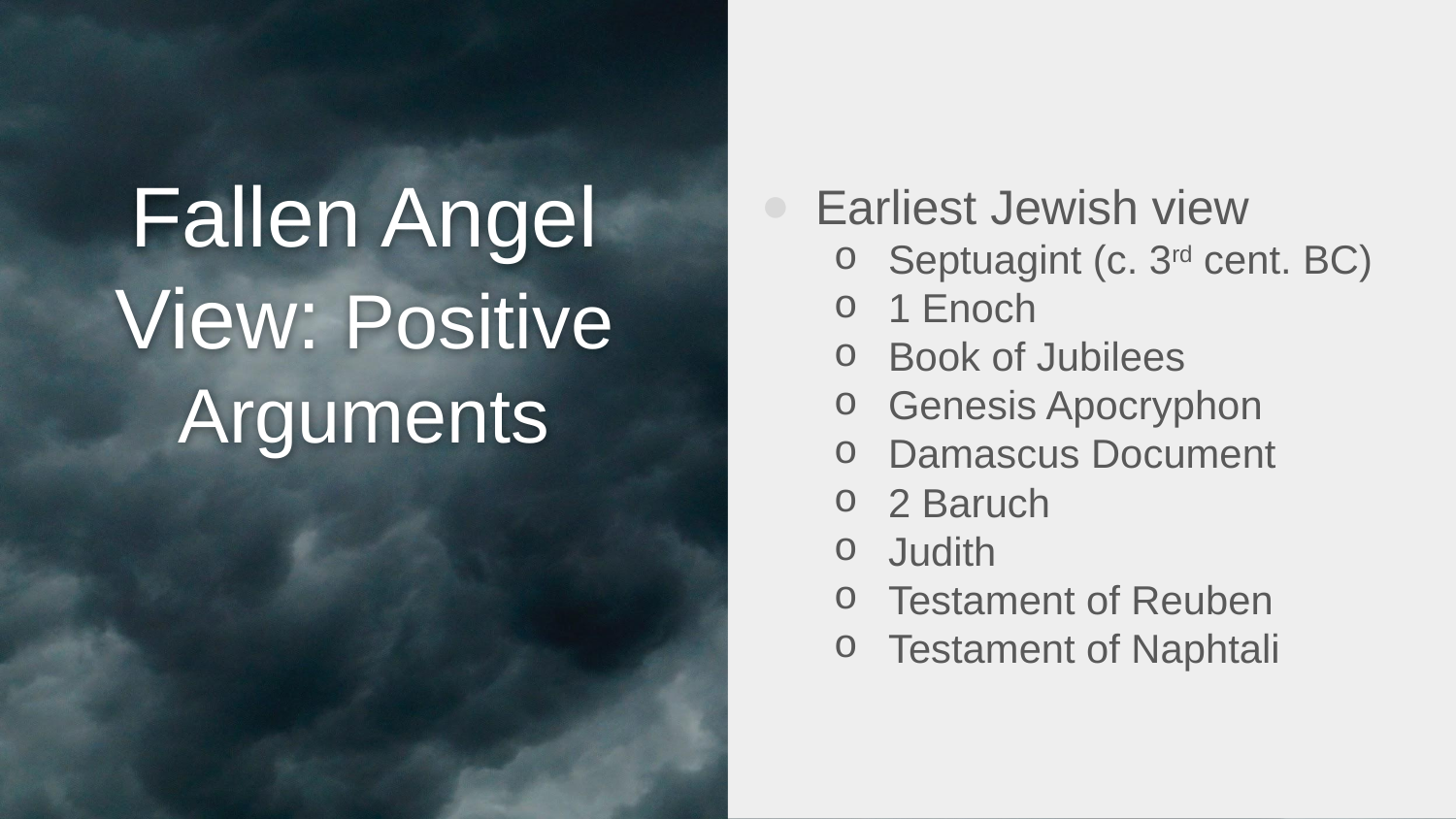

Earliest Jewish view
Septuagint (c. 3rd cent. BC)
1 Enoch
Book of Jubilees
Genesis Apocryphon
Damascus Document
2 Baruch
Judith
Testament of Reuben
Testament of Naphtali
# Fallen Angel View: Positive Arguments